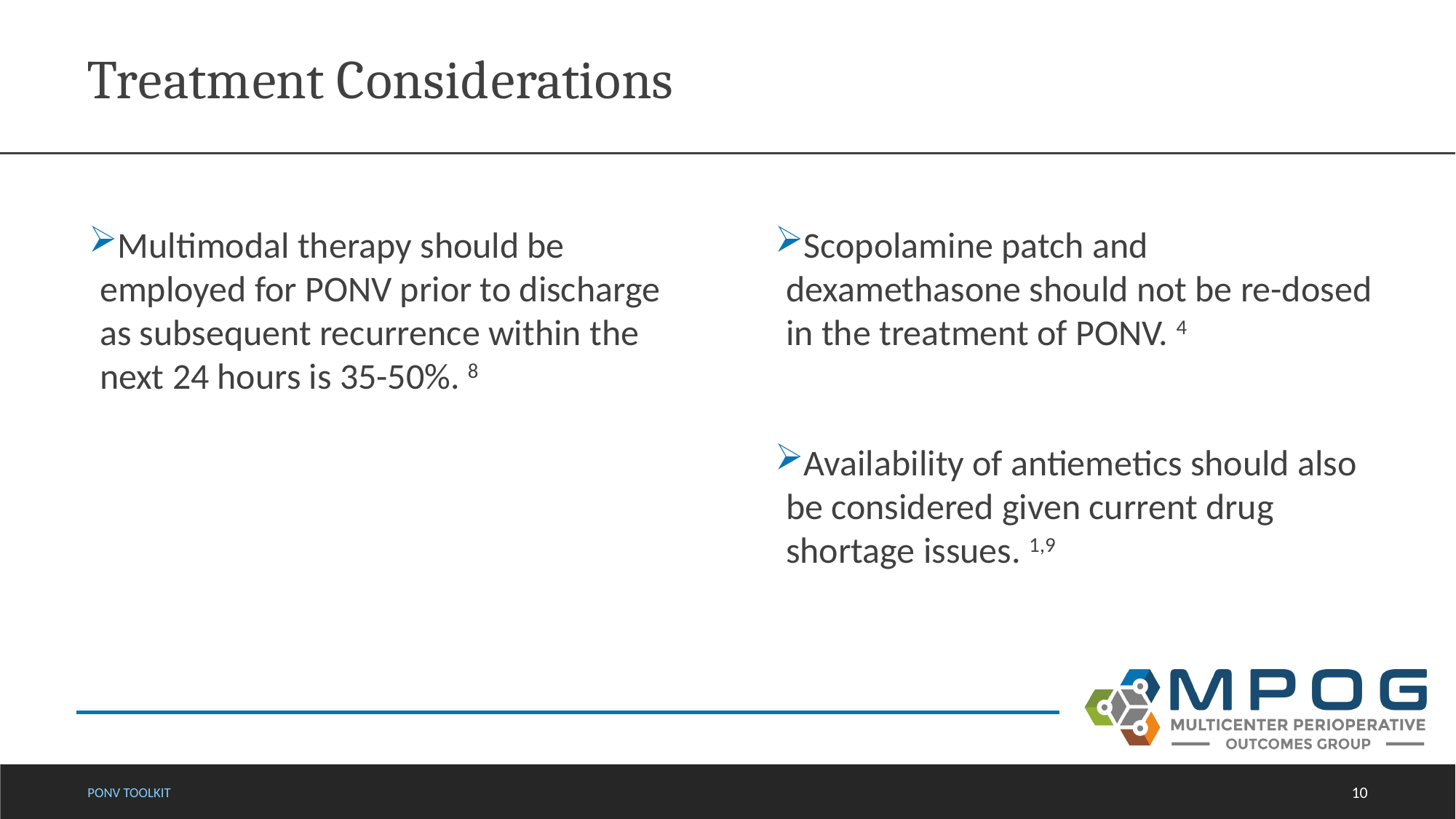

# Treatment Considerations
Scopolamine patch and dexamethasone should not be re-dosed in the treatment of PONV. 4

Availability of antiemetics should also be considered given current drug shortage issues. 1,9
Multimodal therapy should be employed for PONV prior to discharge as subsequent recurrence within the next 24 hours is 35-50%. 8

Ponv toolkit
10